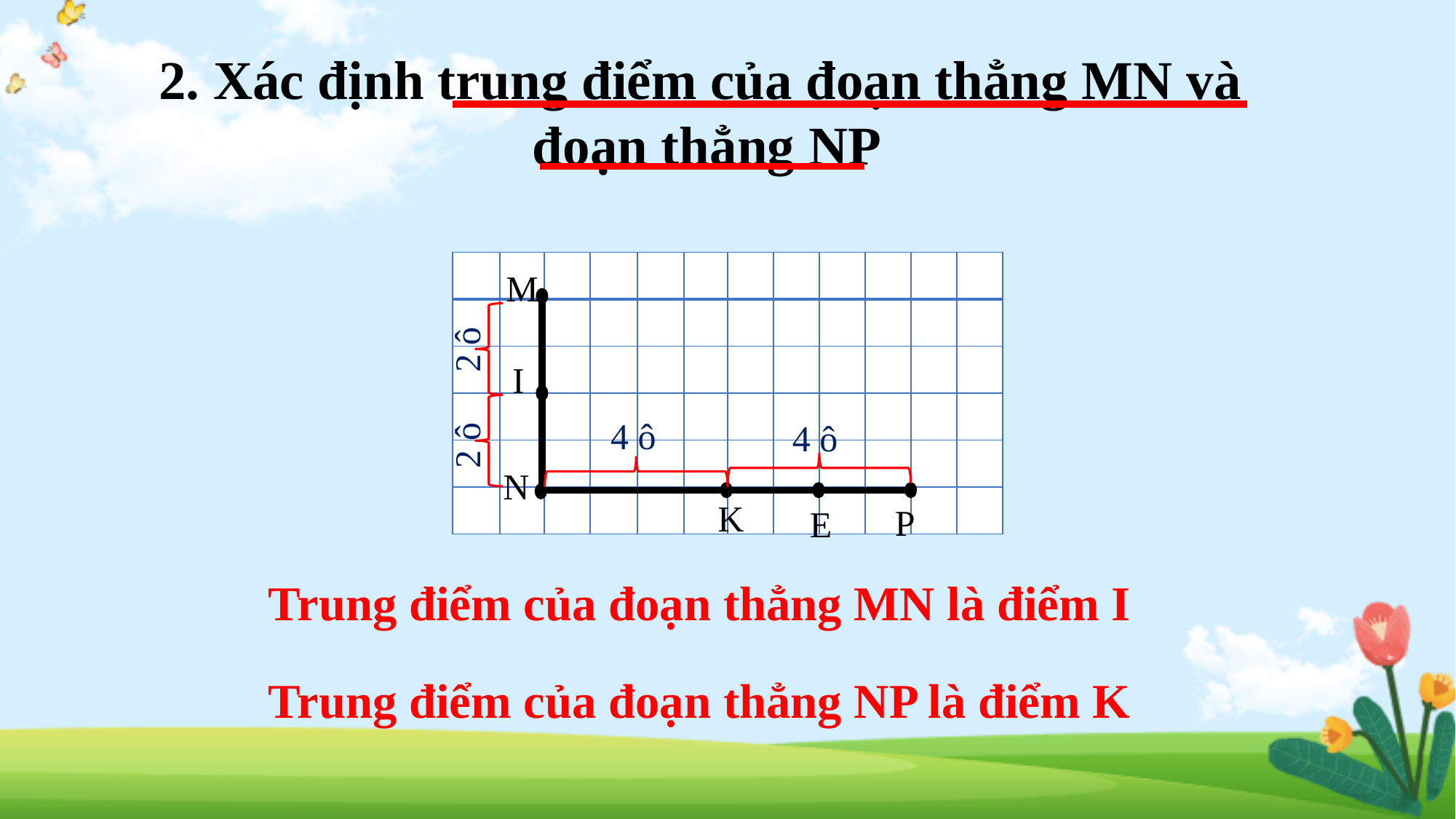

2. Xác định trung điểm của đoạn thẳng MN và
đoạn thẳng NP
|  |  |  |  |  |  |  |  |  |  |  |  |
| --- | --- | --- | --- | --- | --- | --- | --- | --- | --- | --- | --- |
|  |  |  |  |  |  |  |  |  |  |  |  |
|  |  |  |  |  |  |  |  |  |  |  |  |
|  |  |  |  |  |  |  |  |  |  |  |  |
|  |  |  |  |  |  |  |  |  |  |  |  |
|  |  |  |  |  |  |  |  |  |  |  |  |
M

2 ô

I

2 ô

4 ô
4 ô
N

K
P
E
Trung điểm của đoạn thẳng MN là điểm I
Trung điểm của đoạn thẳng NP là điểm K